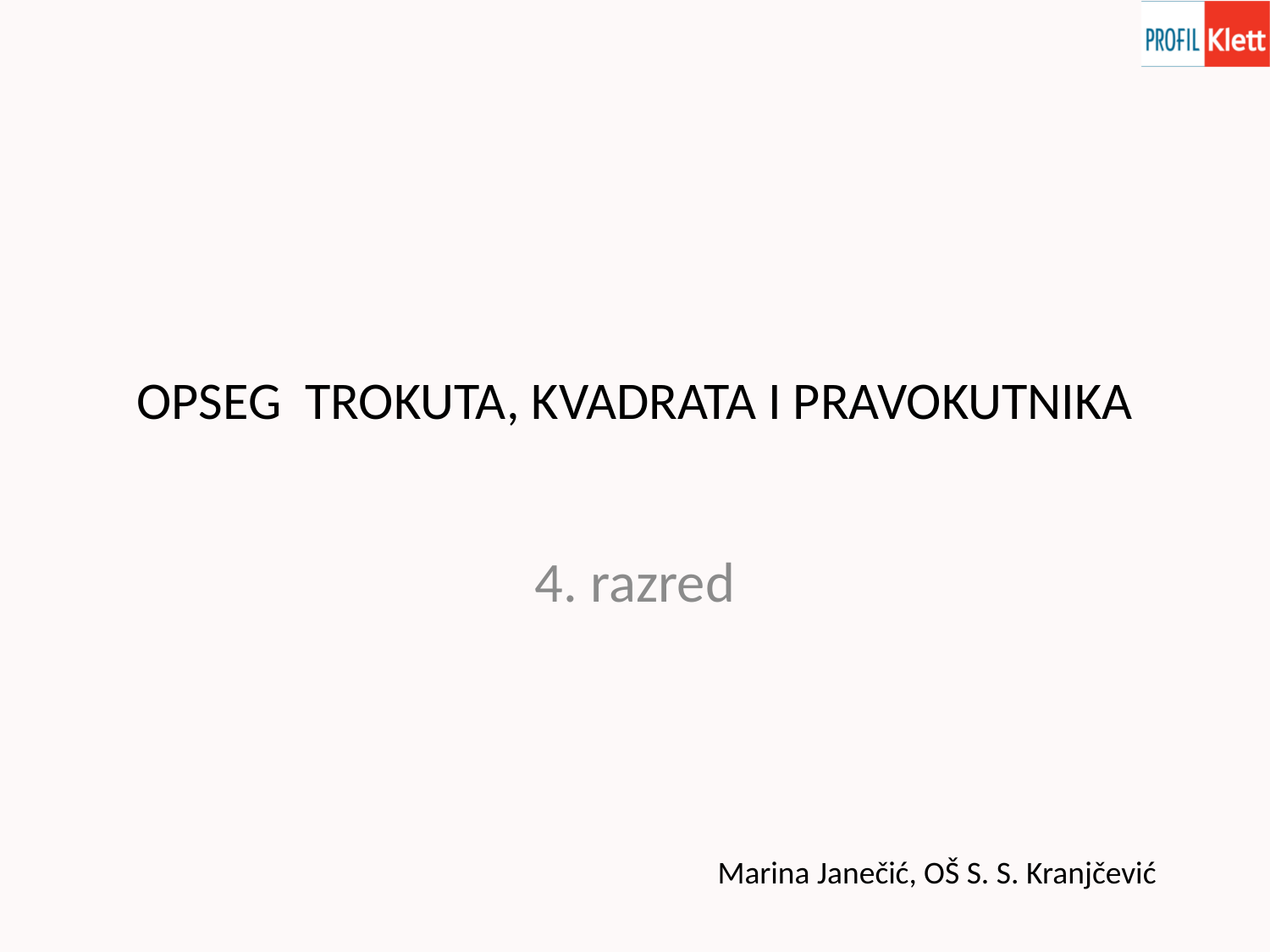

# OPSEG  TROKUTA, KVADRATA I PRAVOKUTNIKA
4. razred
Marina Janečić, OŠ S. S. Kranjčević